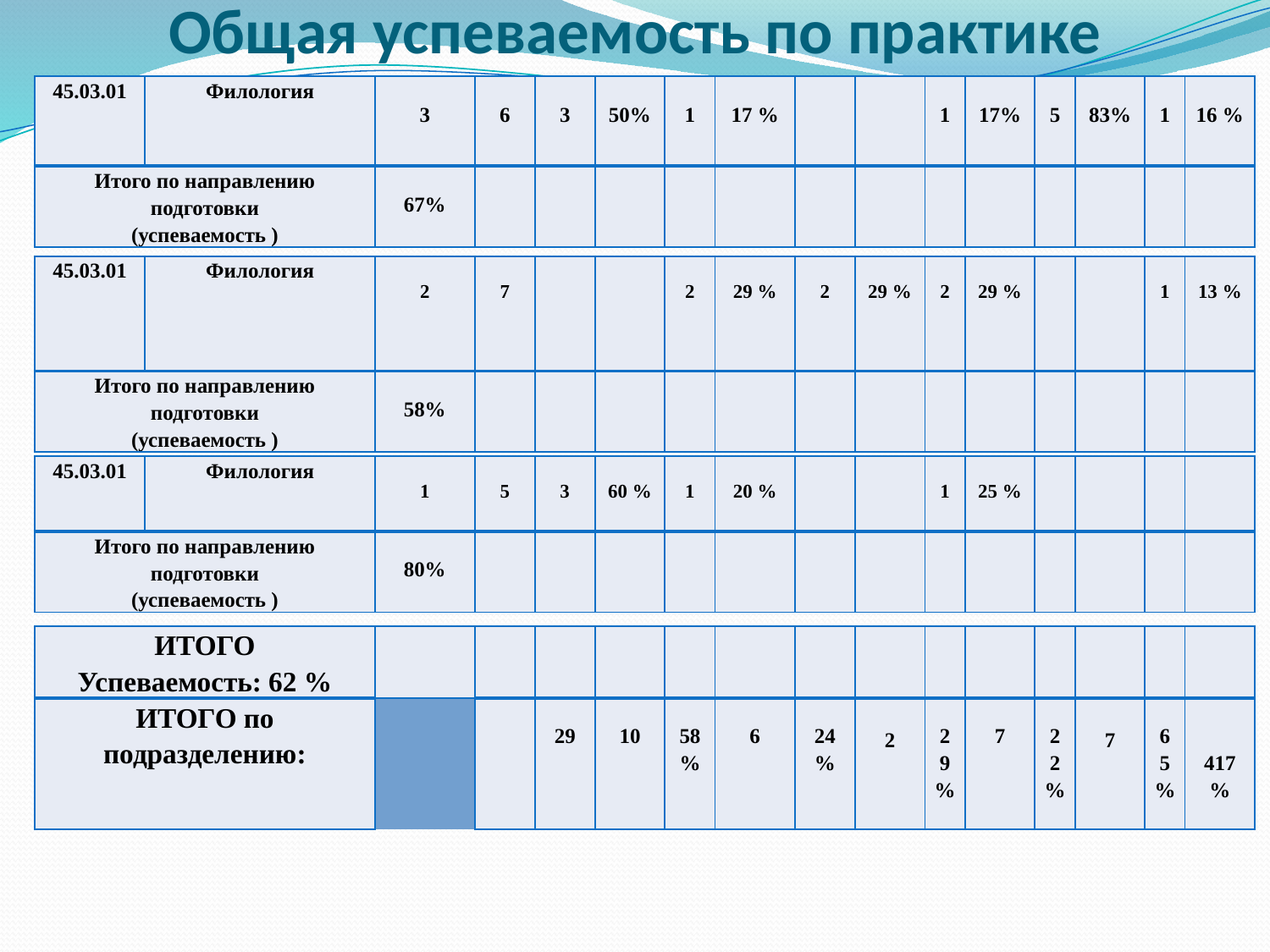

# Общая успеваемость по практике
| 45.03.01 | Филология | 3 | 6 | 3 | 50% | 1 | 17 % |  |  | 1 | 17% | 5 | 83% | 1 | 16 % |
| --- | --- | --- | --- | --- | --- | --- | --- | --- | --- | --- | --- | --- | --- | --- | --- |
| Итого по направлению подготовки (успеваемость ) |  | 67% |  |  |  |  |  |  |  |  |  |  |  |  |  |
| 45.03.01 | Филология | 2 | 7 |  |  | 2 | 29 % | 2 | 29 % | 2 | 29 % |  |  | 1 | 13 % |
| --- | --- | --- | --- | --- | --- | --- | --- | --- | --- | --- | --- | --- | --- | --- | --- |
| Итого по направлению подготовки (успеваемость ) |  | 58% |  |  |  |  |  |  |  |  |  |  |  |  |  |
| 45.03.01 | Филология | 1 | 5 | 3 | 60 % | 1 | 20 % |  |  | 1 | 25 % |  |  |  |  |
| --- | --- | --- | --- | --- | --- | --- | --- | --- | --- | --- | --- | --- | --- | --- | --- |
| Итого по направлению подготовки (успеваемость ) |  | 80% |  |  |  |  |  |  |  |  |  |  |  |  |  |
| ИТОГО Успеваемость: 62 % |  |  |  |  |  |  |  |  |  |  |  |  |  |  |  |
| --- | --- | --- | --- | --- | --- | --- | --- | --- | --- | --- | --- | --- | --- | --- | --- |
| ИТОГО по подразделению: |  |  | 29 | 10 | 58% | 6 | 24% | 2 | 29% | 7 | 22% | 7 | 65% | 4 | 17% |